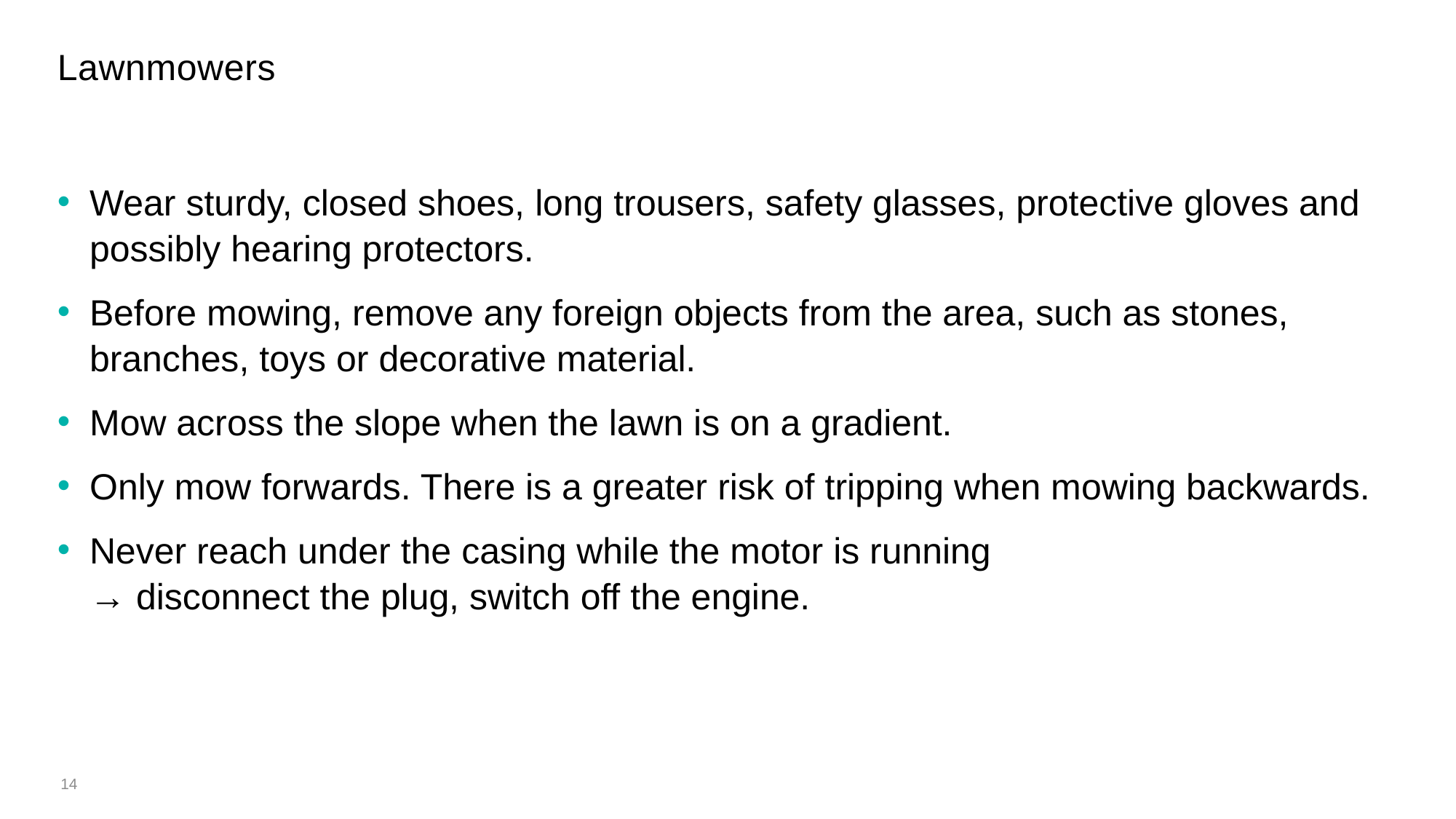

# Lawnmowers
Wear sturdy, closed shoes, long trousers, safety glasses, protective gloves and possibly hearing protectors.
Before mowing, remove any foreign objects from the area, such as stones, branches, toys or decorative material.
Mow across the slope when the lawn is on a gradient.
Only mow forwards. There is a greater risk of tripping when mowing backwards.
Never reach under the casing while the motor is running
→ disconnect the plug, switch off the engine.
14